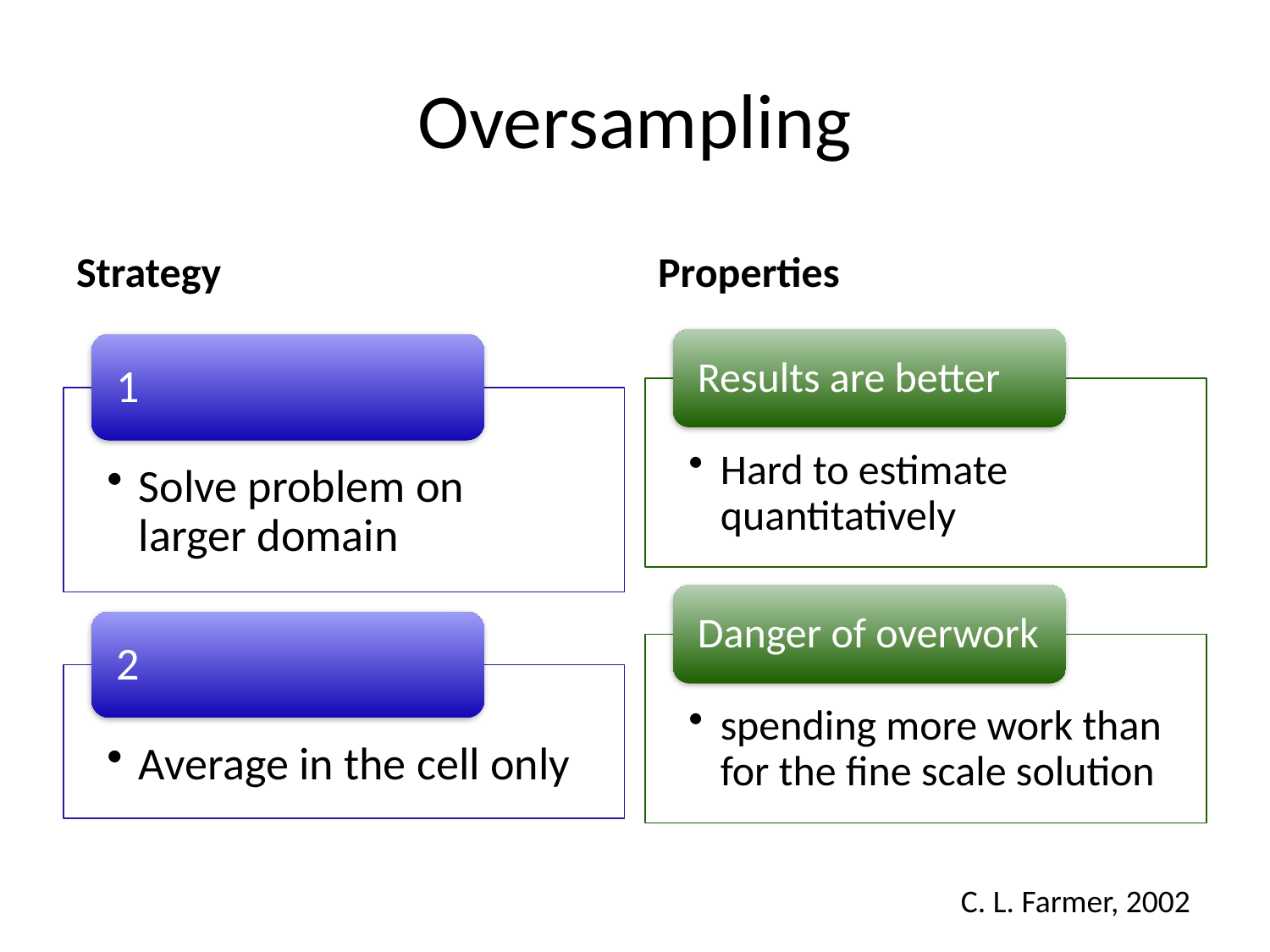

# Oversampling
Strategy
Properties
Solve problem on larger domain
1
Average in the cell only
2
Hard to estimate quantitatively
Results are better
spending more work than for the fine scale solution
Danger of overwork
C. L. Farmer, 2002